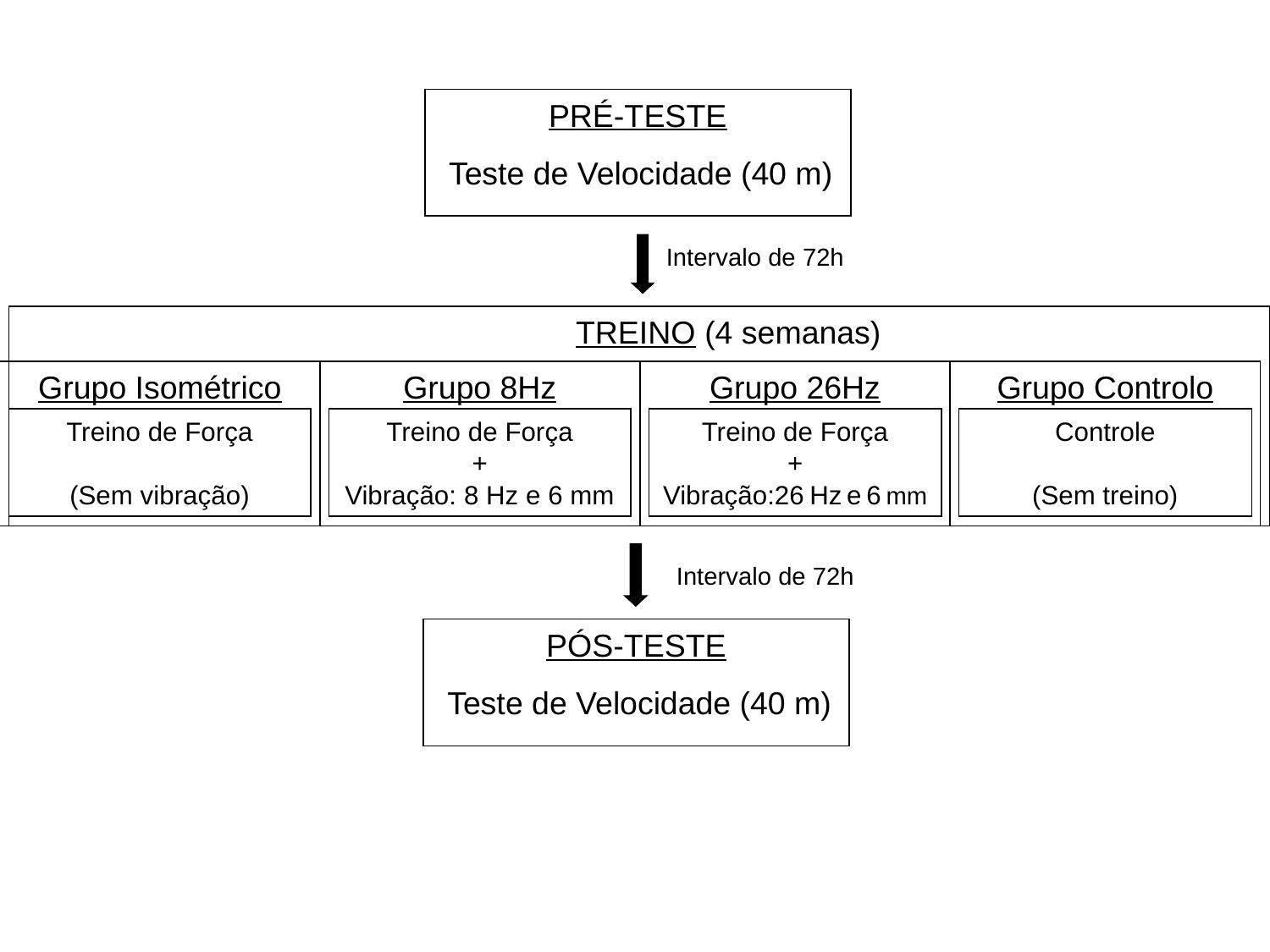

PRÉ-TESTE

Teste de Velocidade (40 m)

                    TREINO (4 semanas)

Intervalo de 72h
Grupo Isométrico

Treino de Força

(Sem vibração)
Grupo 8Hz

Treino de Força
+
Vibração: 8 Hz e 6 mm
Grupo 26Hz

Treino de Força
+
Vibração:26 Hz e 6 mm
Grupo Controlo

Controle

(Sem treino)

Intervalo de 72h
PÓS-TESTE

Teste de Velocidade (40 m)